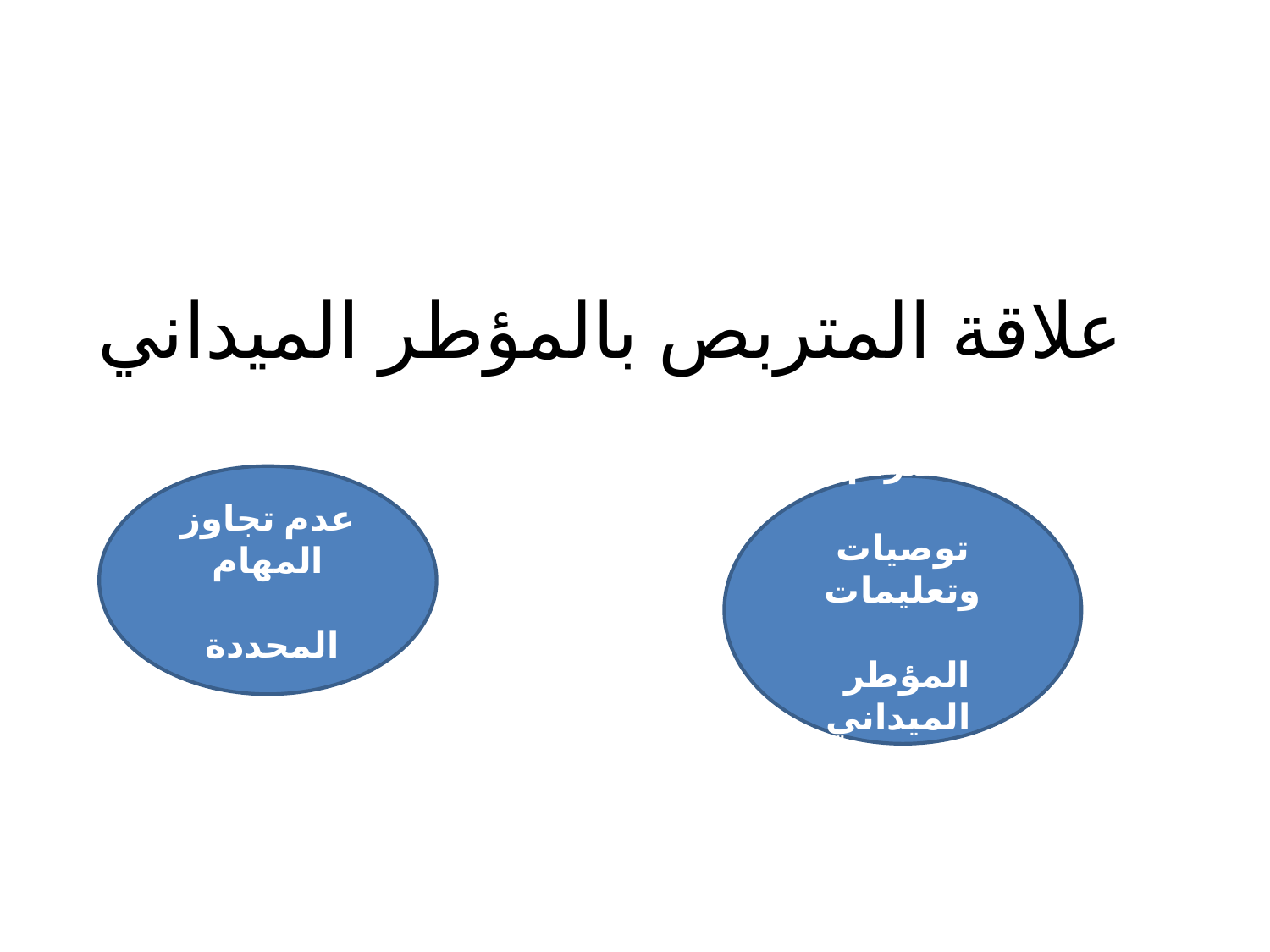

# علاقة المتربص بالمؤطر الميداني
عدم تجاوز المهام

 المحددة
احترام

توصيات وتعليمات

 المؤطر الميداني